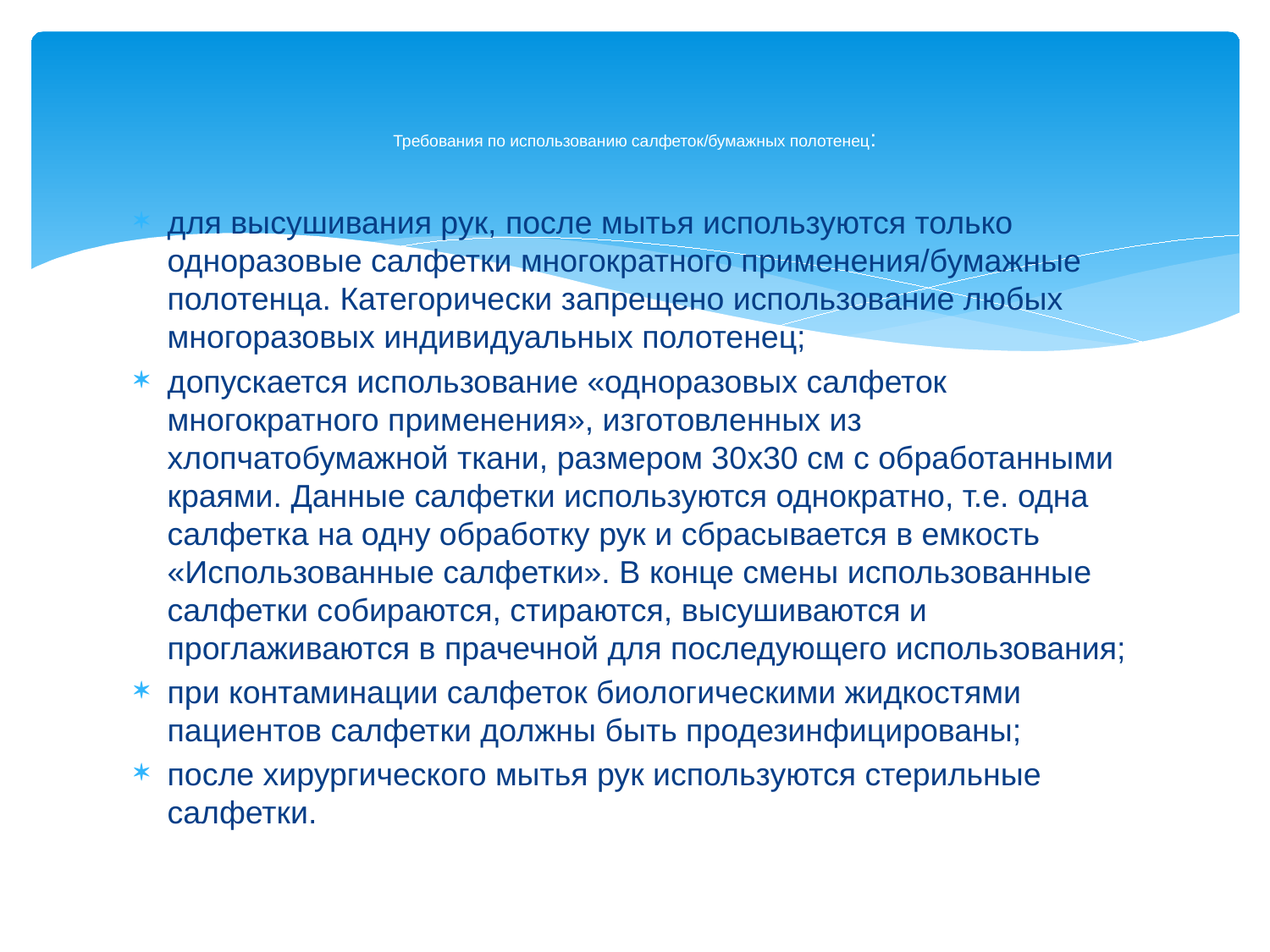

# Требования по использованию салфеток/бумажных полотенец:
для высушивания рук, после мытья используются только одноразовые салфетки многократного применения/бумажные полотенца. Категорически запрещено использование любых многоразовых индивидуальных полотенец;
допускается использование «одноразовых салфеток многократного применения», изготовленных из хлопчатобумажной ткани, размером 30x30 см с обработанными краями. Данные салфетки используются однократно, т.е. одна салфетка на одну обработку рук и сбрасывается в емкость «Использованные салфетки». В конце смены использованные салфетки собираются, стираются, высушиваются и проглаживаются в прачечной для последующего использования;
при контаминации салфеток биологическими жидкостями пациентов салфетки должны быть продезинфицированы;
после хирургического мытья рук используются стерильные салфетки.